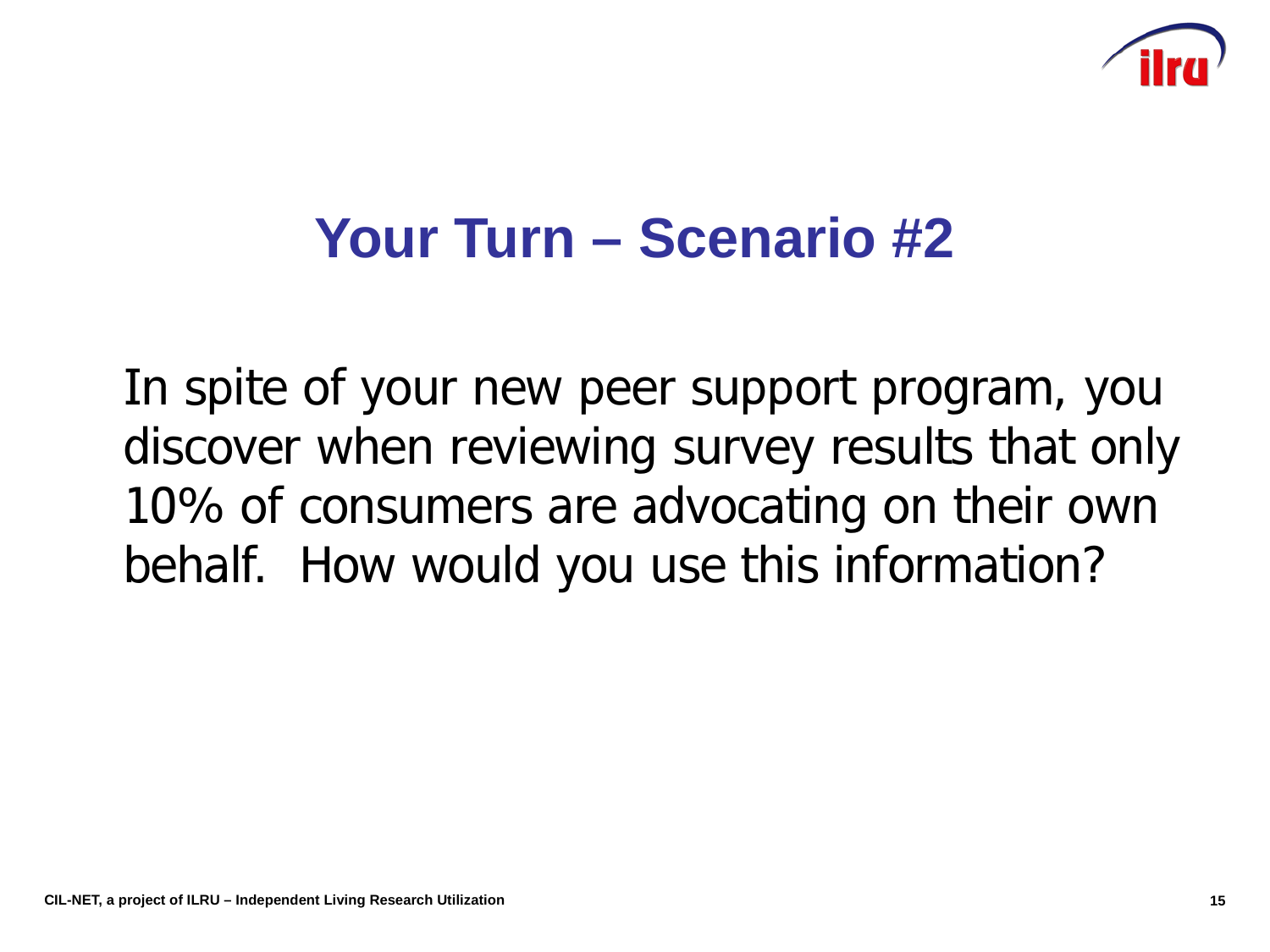

# Your Turn – Scenario #2
	In spite of your new peer support program, you discover when reviewing survey results that only 10% of consumers are advocating on their own behalf.  How would you use this information?